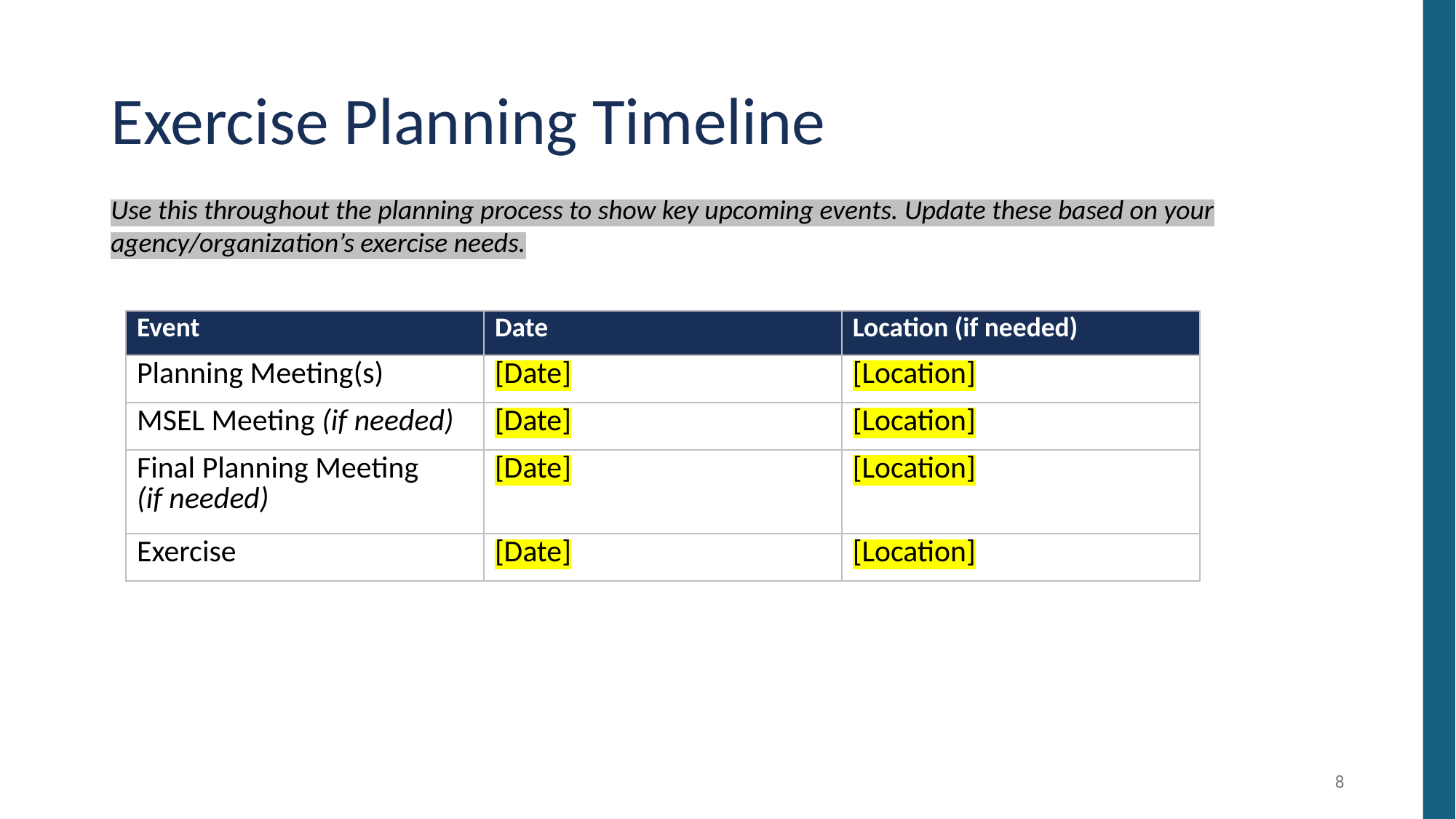

# Exercise Planning Timeline
Use this throughout the planning process to show key upcoming events. Update these based on your agency/organization’s exercise needs.
| Event | Date | Location (if needed) |
| --- | --- | --- |
| Planning Meeting(s) | [Date] | [Location] |
| MSEL Meeting (if needed) | [Date] | [Location] |
| Final Planning Meeting (if needed) | [Date] | [Location] |
| Exercise | [Date] | [Location] |
8